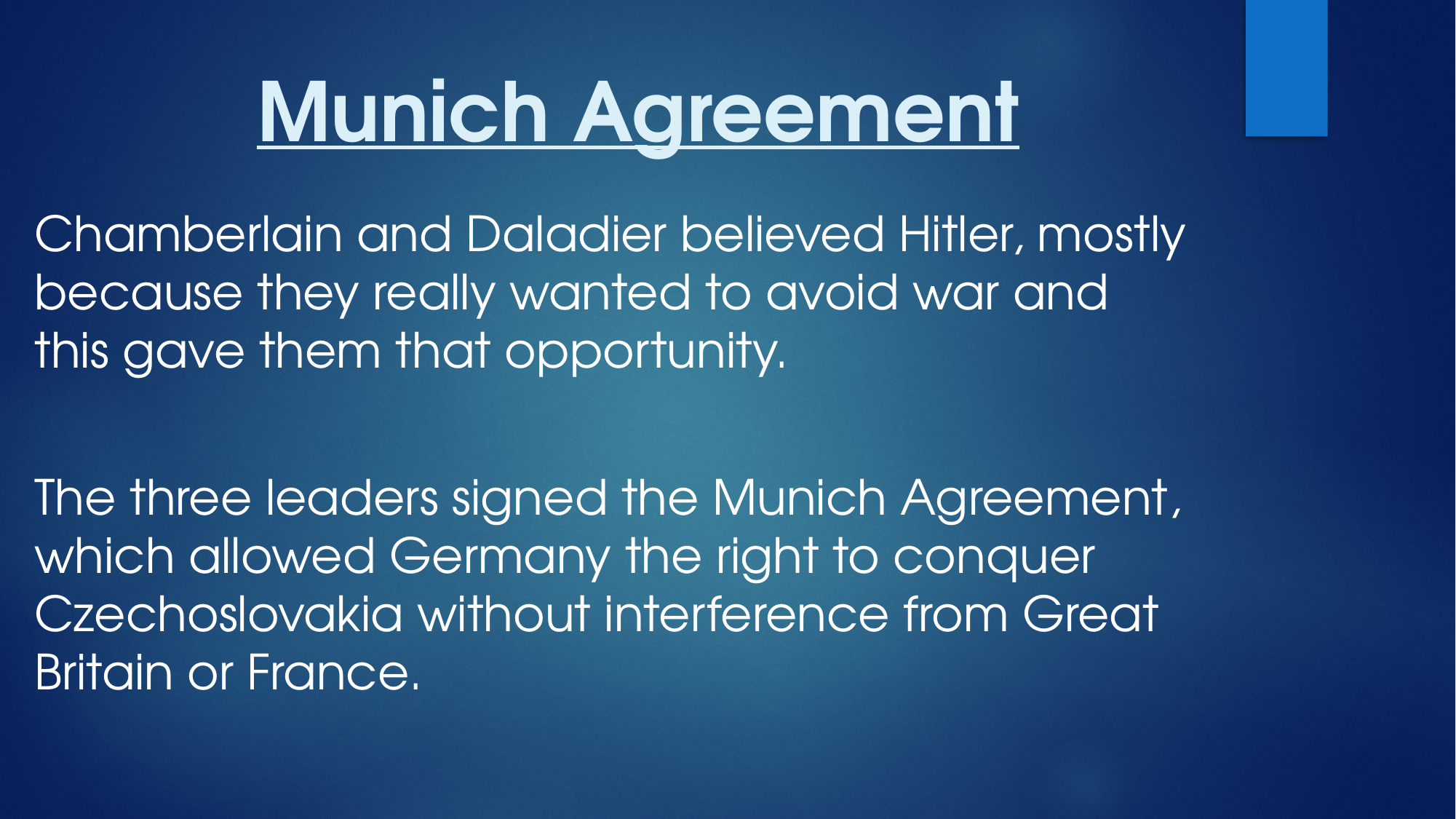

# Munich Agreement
Chamberlain and Daladier believed Hitler, mostly because they really wanted to avoid war and this gave them that opportunity.

The three leaders signed the Munich Agreement, which allowed Germany the right to conquer Czechoslovakia without interference from Great Britain or France.